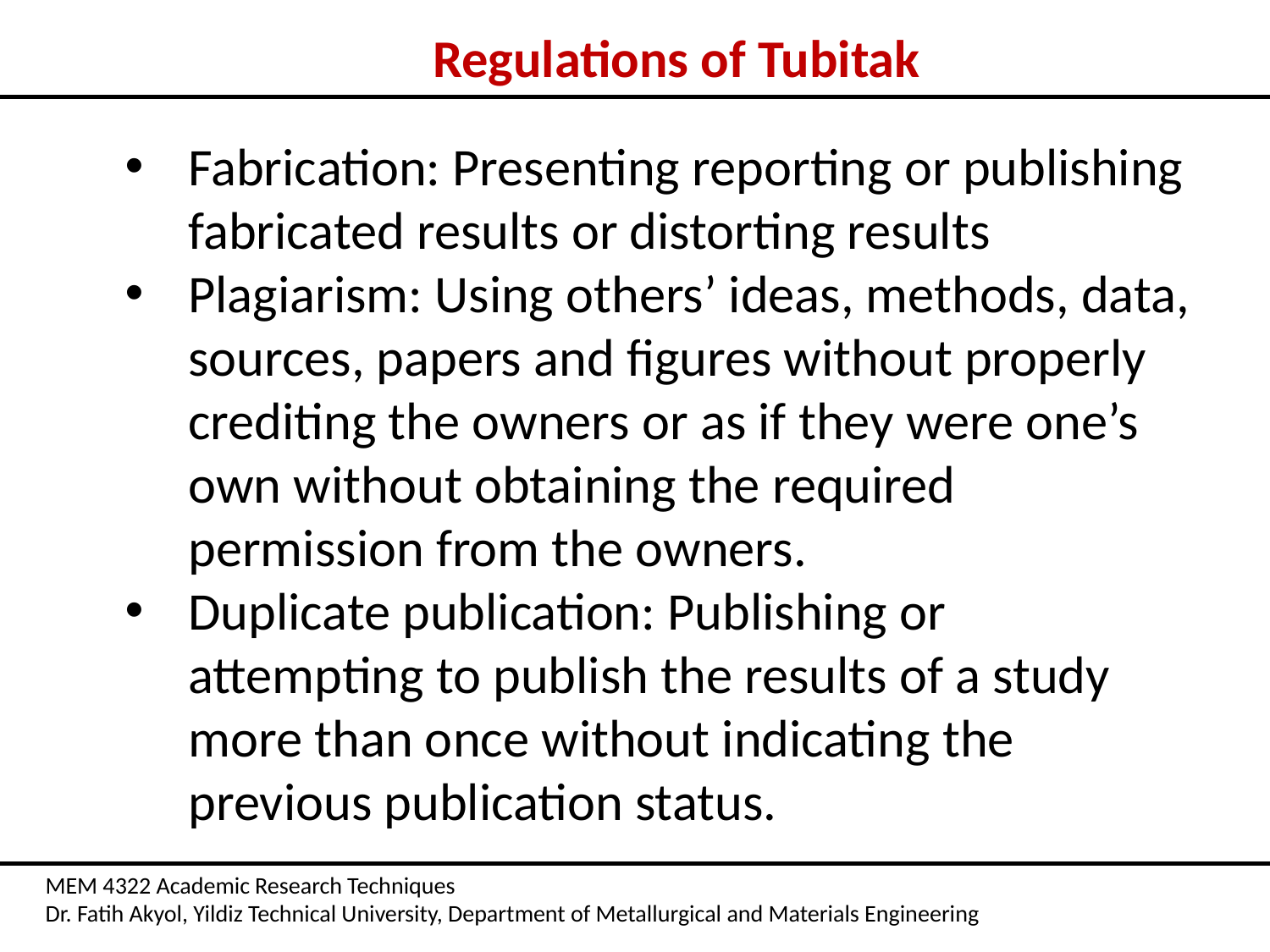

Regulations of Tubitak
Fabrication: Presenting reporting or publishing fabricated results or distorting results
Plagiarism: Using others’ ideas, methods, data, sources, papers and figures without properly crediting the owners or as if they were one’s own without obtaining the required permission from the owners.
Duplicate publication: Publishing or attempting to publish the results of a study more than once without indicating the previous publication status.